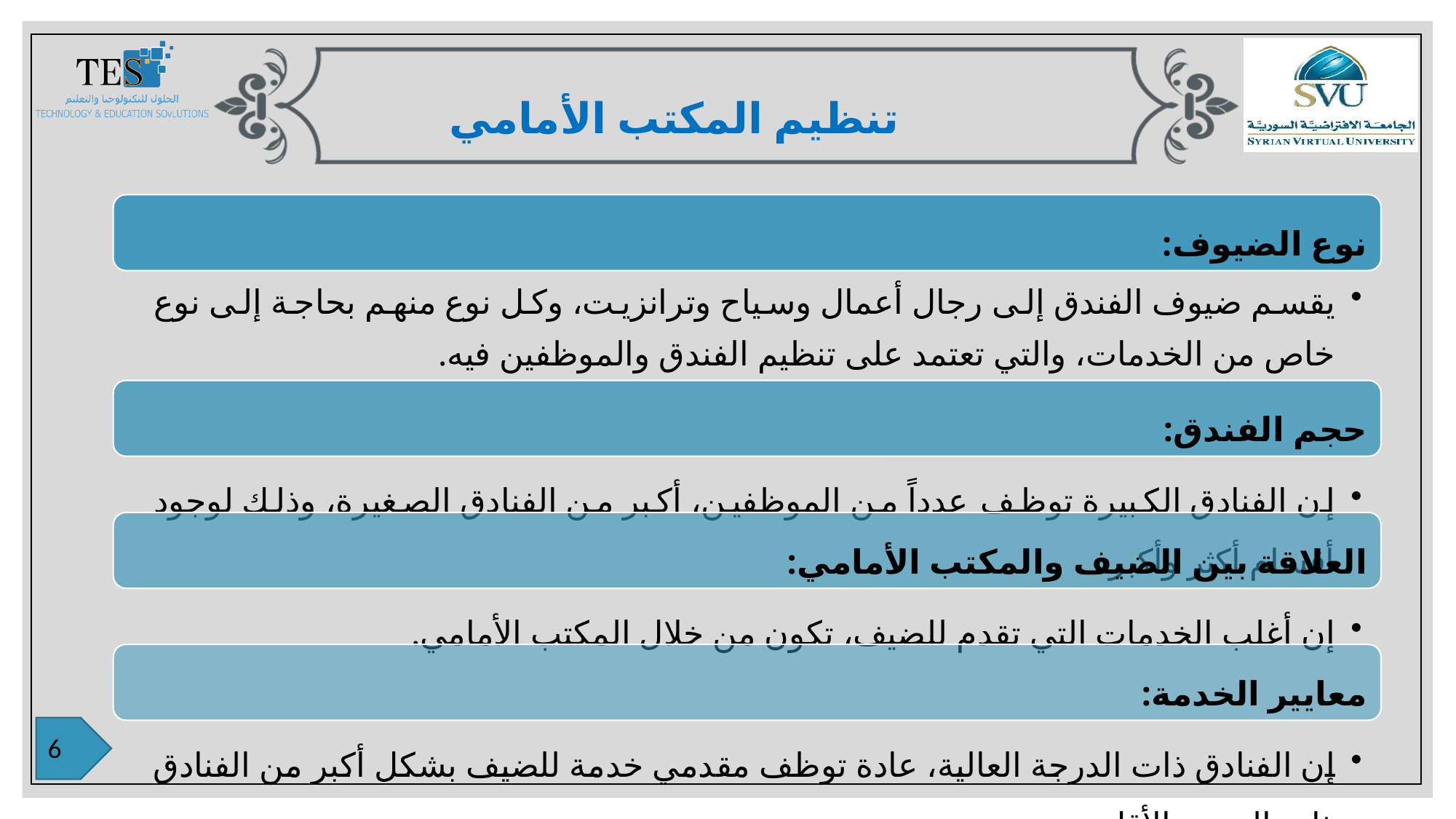

تنظيم المكتب الأمامي
نوع الضيوف:
يقسم ضيوف الفندق إلى رجال أعمال وسياح وترانزيت، وكل نوع منهم بحاجة إلى نوع خاص من الخدمات، والتي تعتمد على تنظيم الفندق والموظفين فيه.
حجم الفندق:
إن الفنادق الكبيرة توظف عدداً من الموظفين، أكبر من الفنادق الصغيرة، وذلك لوجود أقسام أكثر وأكبر.
العلاقة بين الضيف والمكتب الأمامي:
إن أغلب الخدمات التي تقدم للضيف، تكون من خلال المكتب الأمامي.
معايير الخدمة:
إن الفنادق ذات الدرجة العالية، عادة توظف مقدمي خدمة للضيف بشكل أكبر من الفنادق ذات الدرجة الأقل.